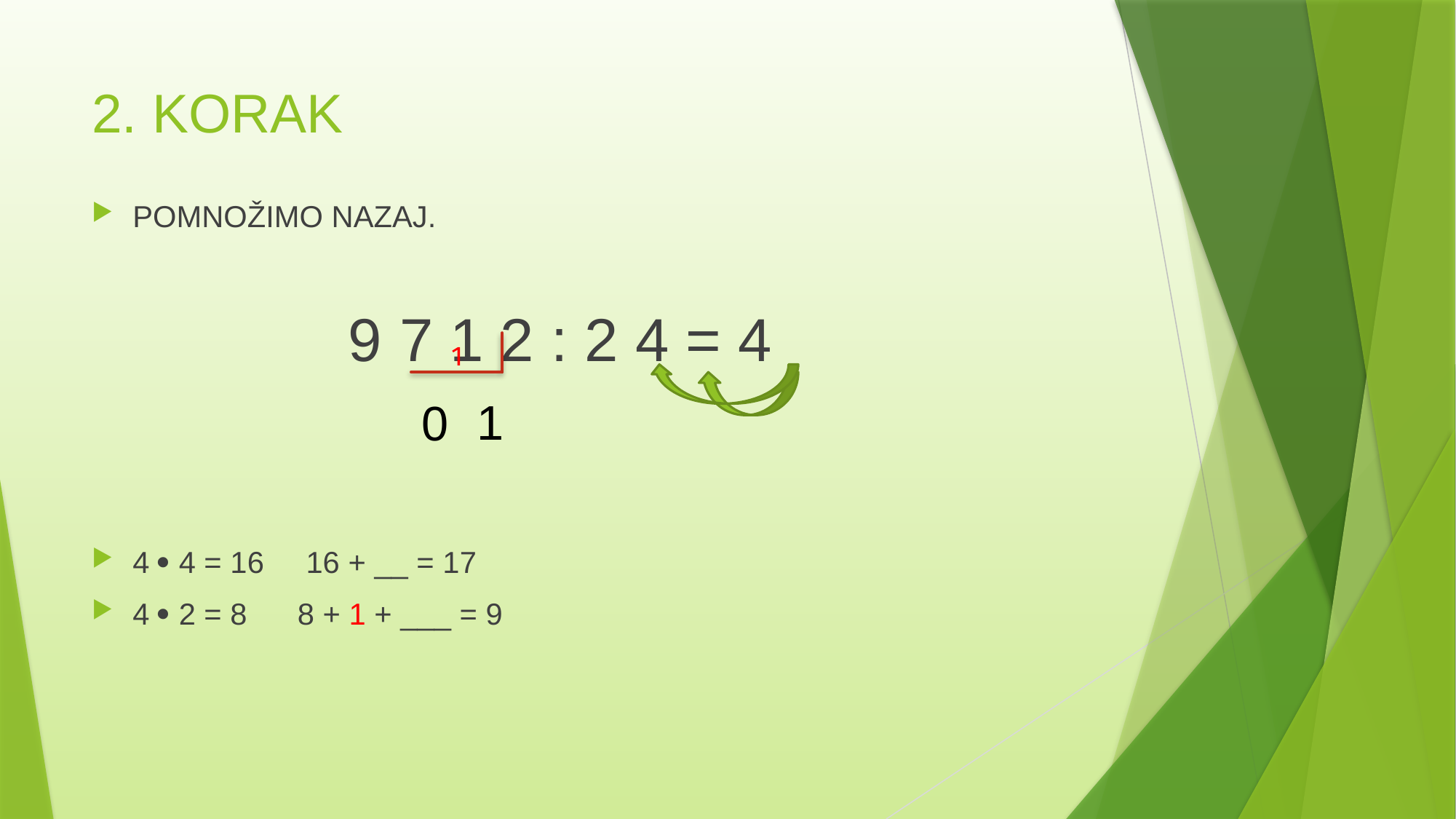

# 2. KORAK
POMNOŽIMO NAZAJ.

   9   7 1 2 : 2 4 = 4

4 • 4 = 16     16 + __ = 17
4 • 2 = 8      8 + 1 + ___ = 9

1

1
0